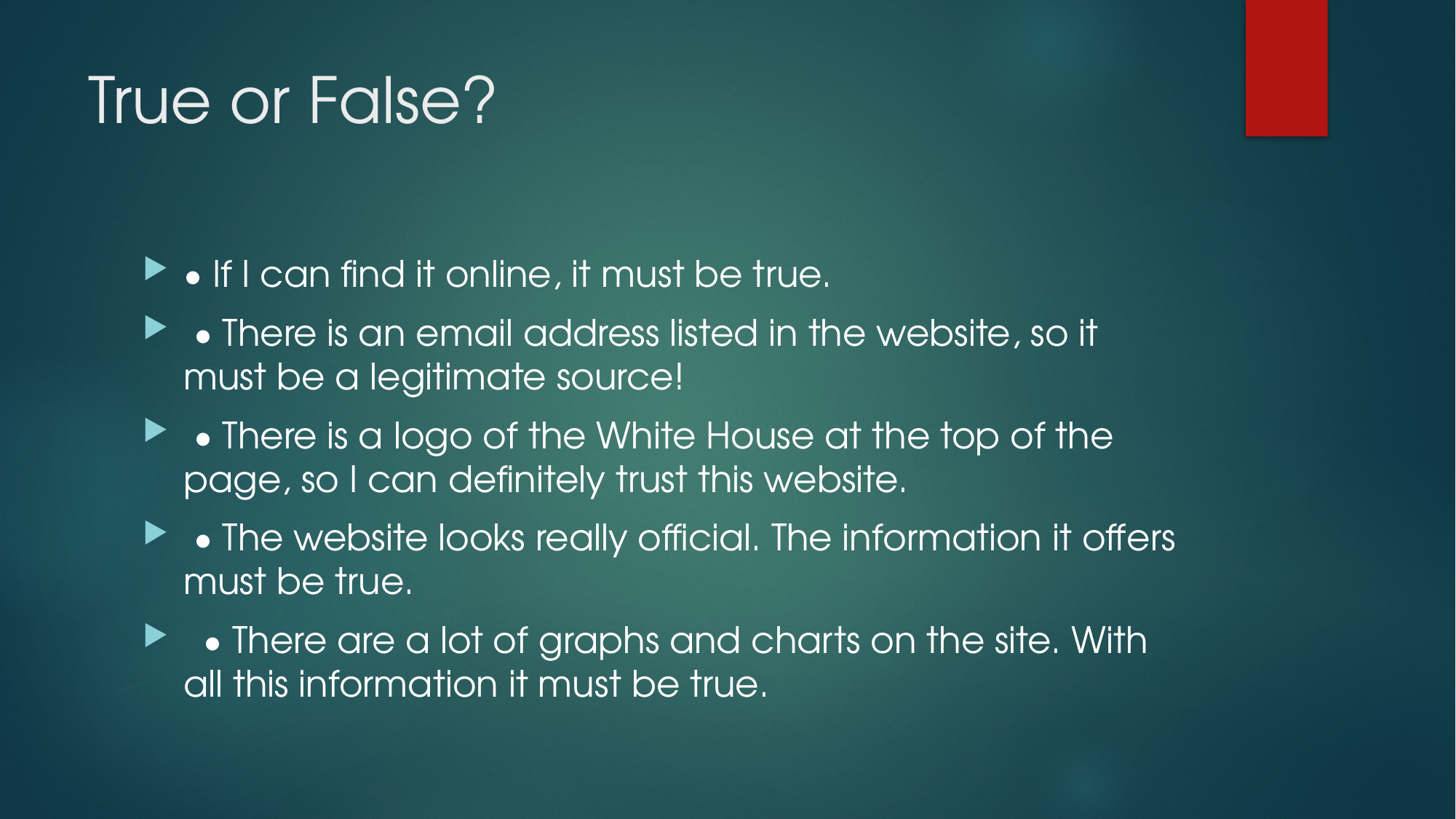

# True or False?
• If I can find it online, it must be true.
 • There is an email address listed in the website, so it must be a legitimate source!
 • There is a logo of the White House at the top of the page, so I can definitely trust this website.
 • The website looks really official. The information it offers must be true.
  • There are a lot of graphs and charts on the site. With all this information it must be true.